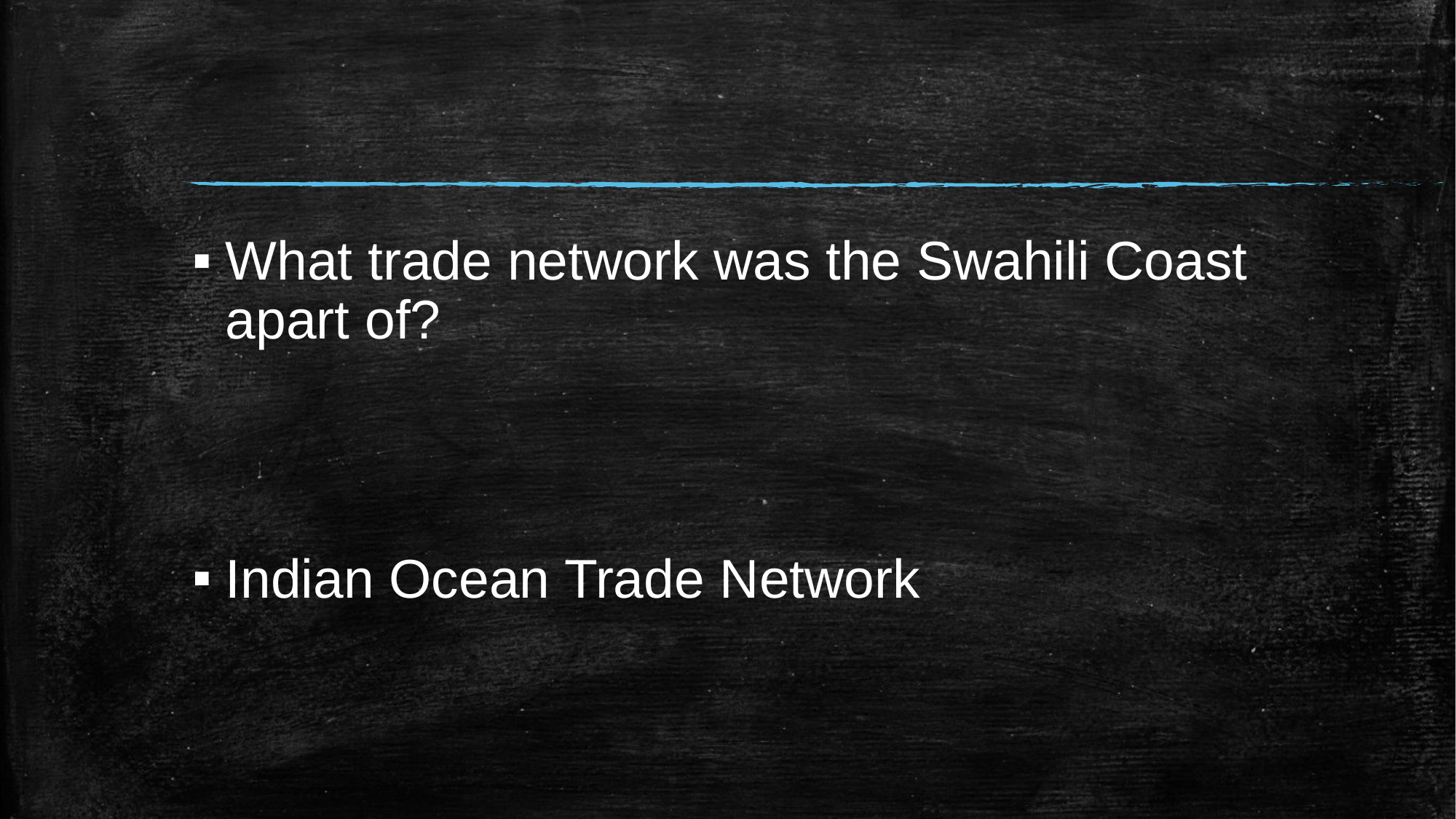

#
What trade network was the Swahili Coast apart of?

Indian Ocean Trade Network